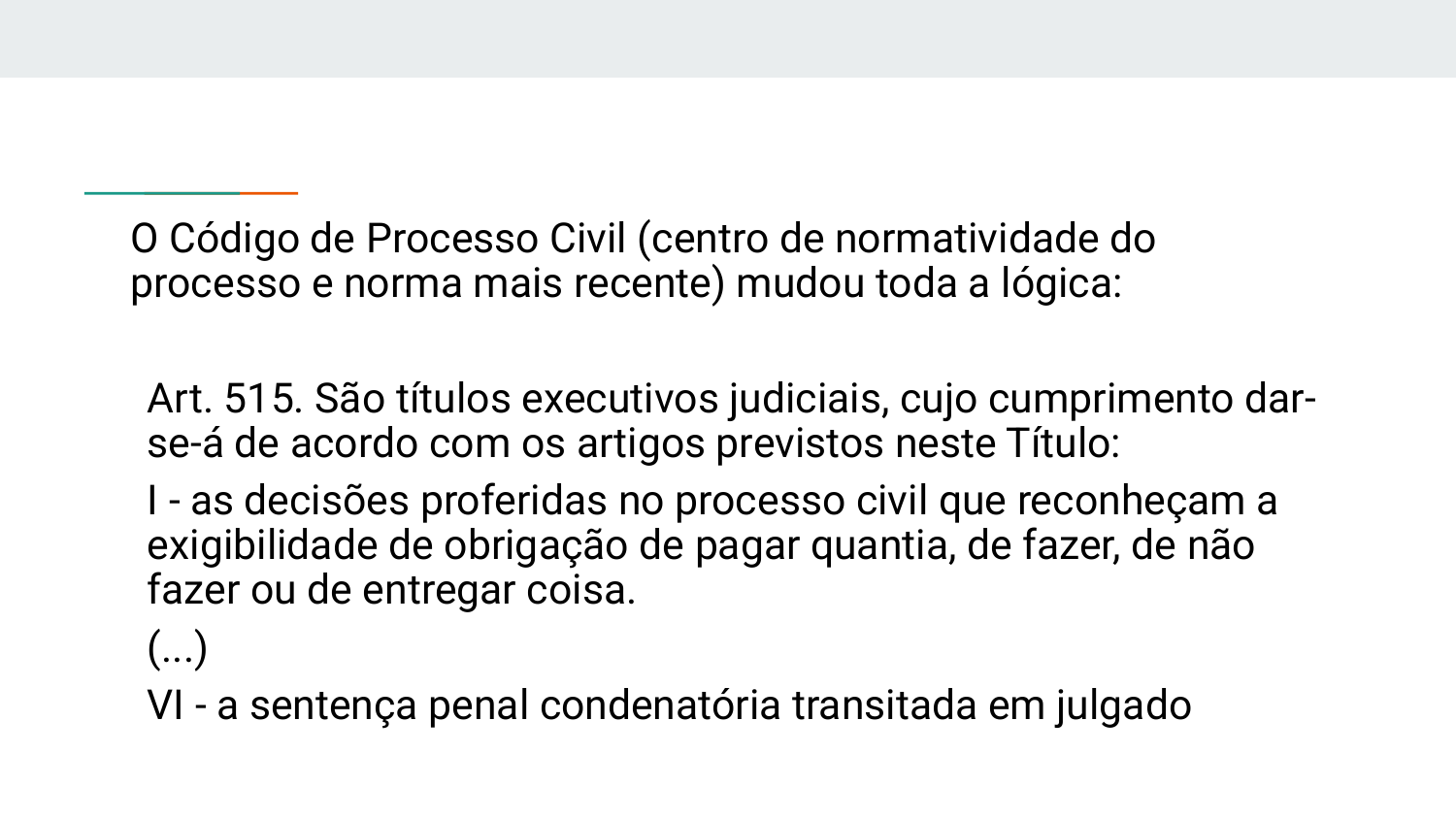

O Código de Processo Civil (centro de normatividade do processo e norma mais recente) mudou toda a lógica:

Art. 515. São títulos executivos judiciais, cujo cumprimento dar-se-á de acordo com os artigos previstos neste Título:
I - as decisões proferidas no processo civil que reconheçam a exigibilidade de obrigação de pagar quantia, de fazer, de não fazer ou de entregar coisa.
(...)
VI - a sentença penal condenatória transitada em julgado